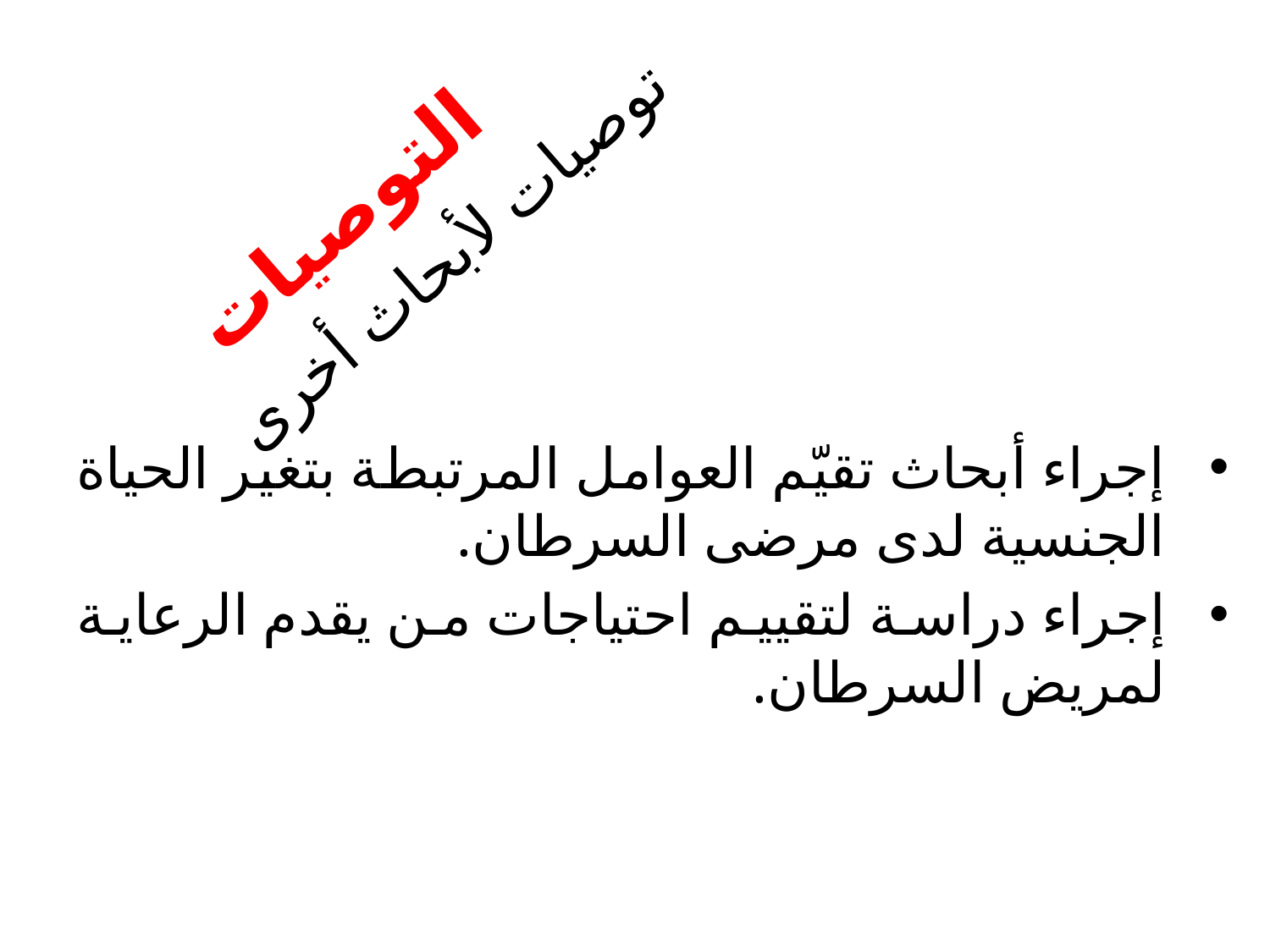

# التوصيات
توصيات لأبحاث أخرى
إجراء أبحاث تقيّم العوامل المرتبطة بتغير الحياة الجنسية لدى مرضى السرطان.
إجراء دراسة لتقييم احتياجات من يقدم الرعاية لمريض السرطان.